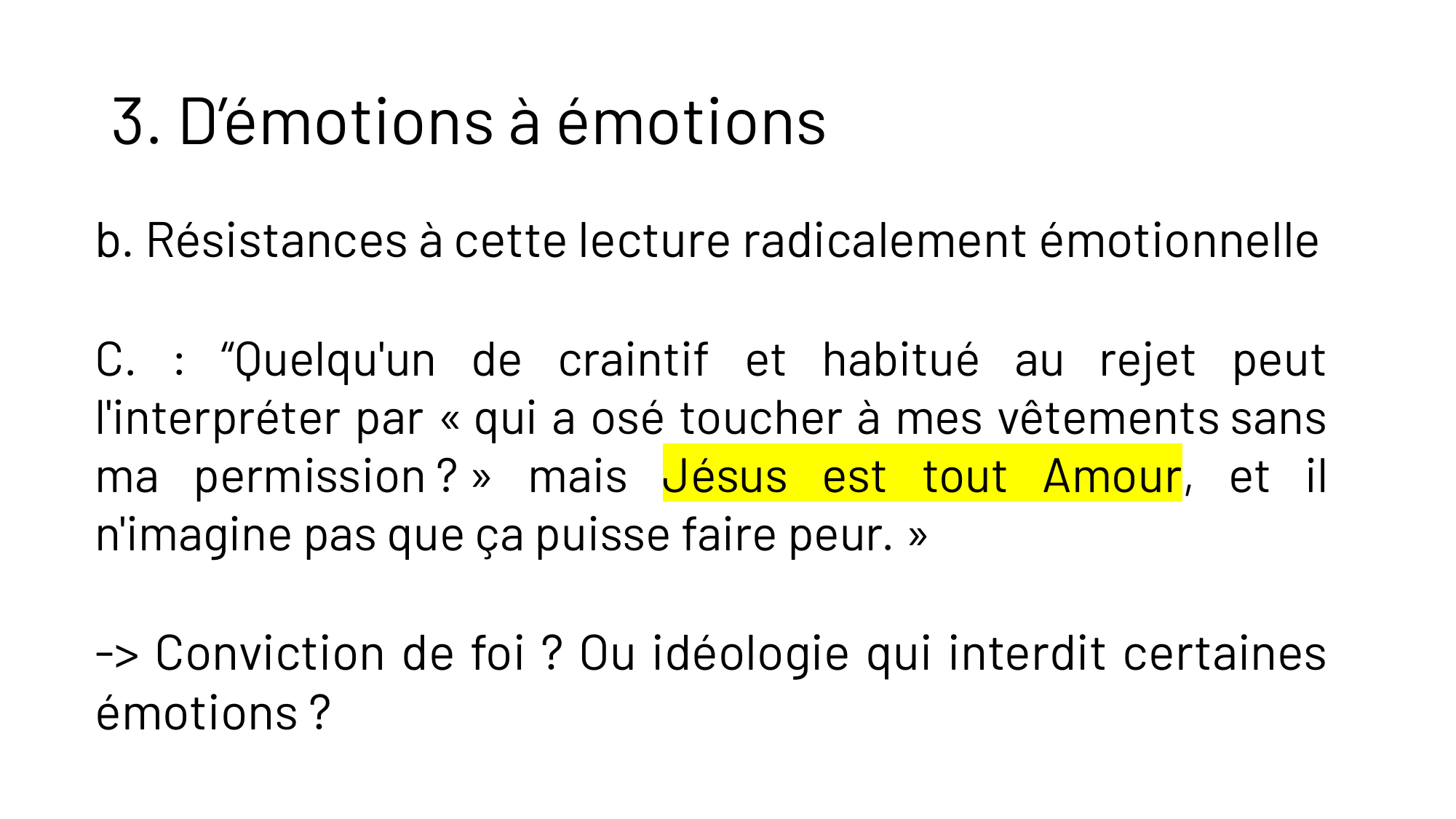

# 3. D’émotions à émotions

b. Résistances à cette lecture radicalement émotionnelle

C. : “Quelqu'un de craintif et habitué au rejet peut l'interpréter par « qui a osé toucher à mes vêtements sans ma permission ? » mais Jésus est tout Amour, et il n'imagine pas que ça puisse faire peur. »

-> Conviction de foi ? Ou idéologie qui interdit certaines émotions ?